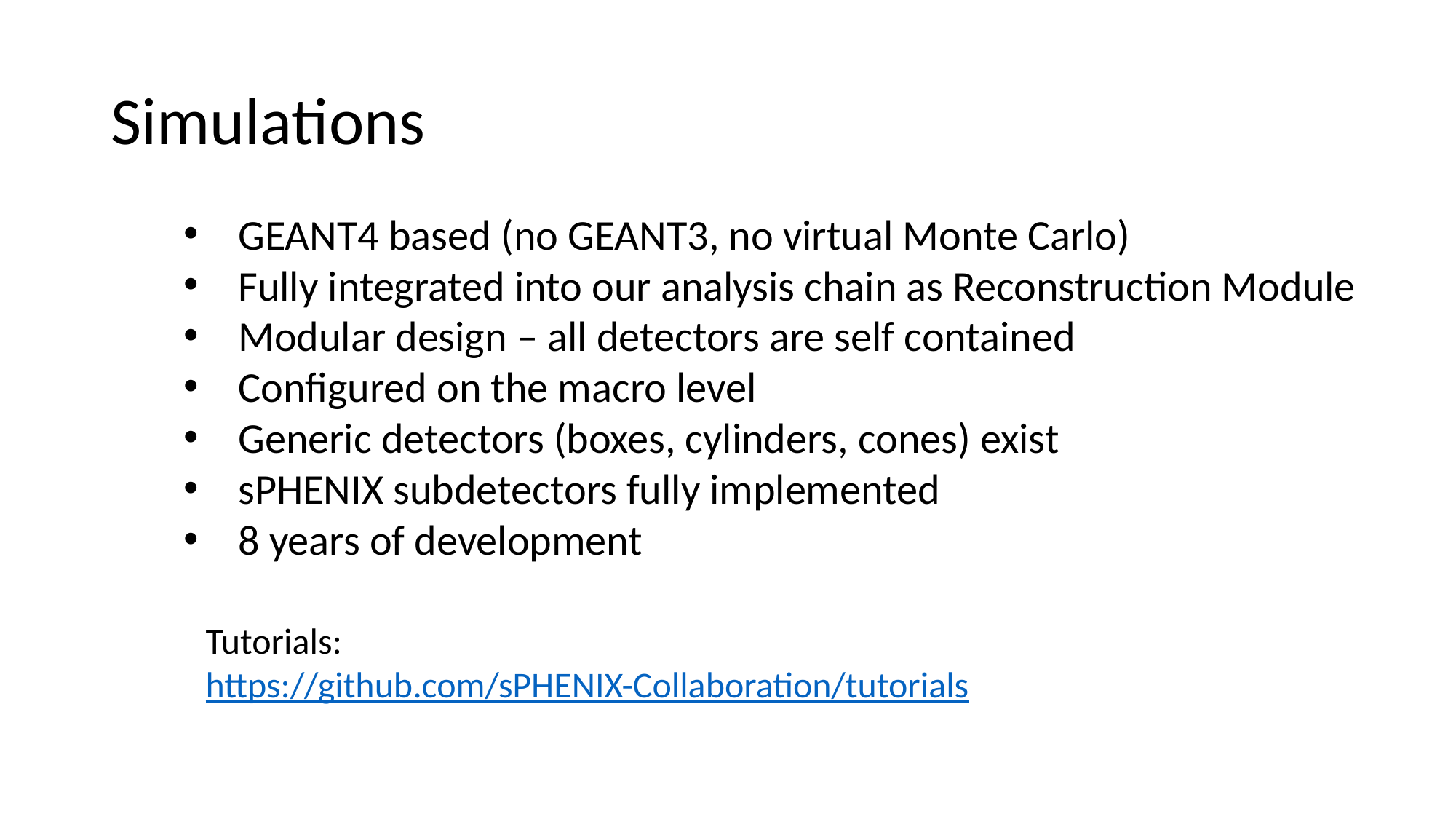

# Simulations
GEANT4 based (no GEANT3, no virtual Monte Carlo)
Fully integrated into our analysis chain as Reconstruction Module
Modular design – all detectors are self contained
Configured on the macro level
Generic detectors (boxes, cylinders, cones) exist
sPHENIX subdetectors fully implemented
8 years of development
Tutorials:
https://github.com/sPHENIX-Collaboration/tutorials